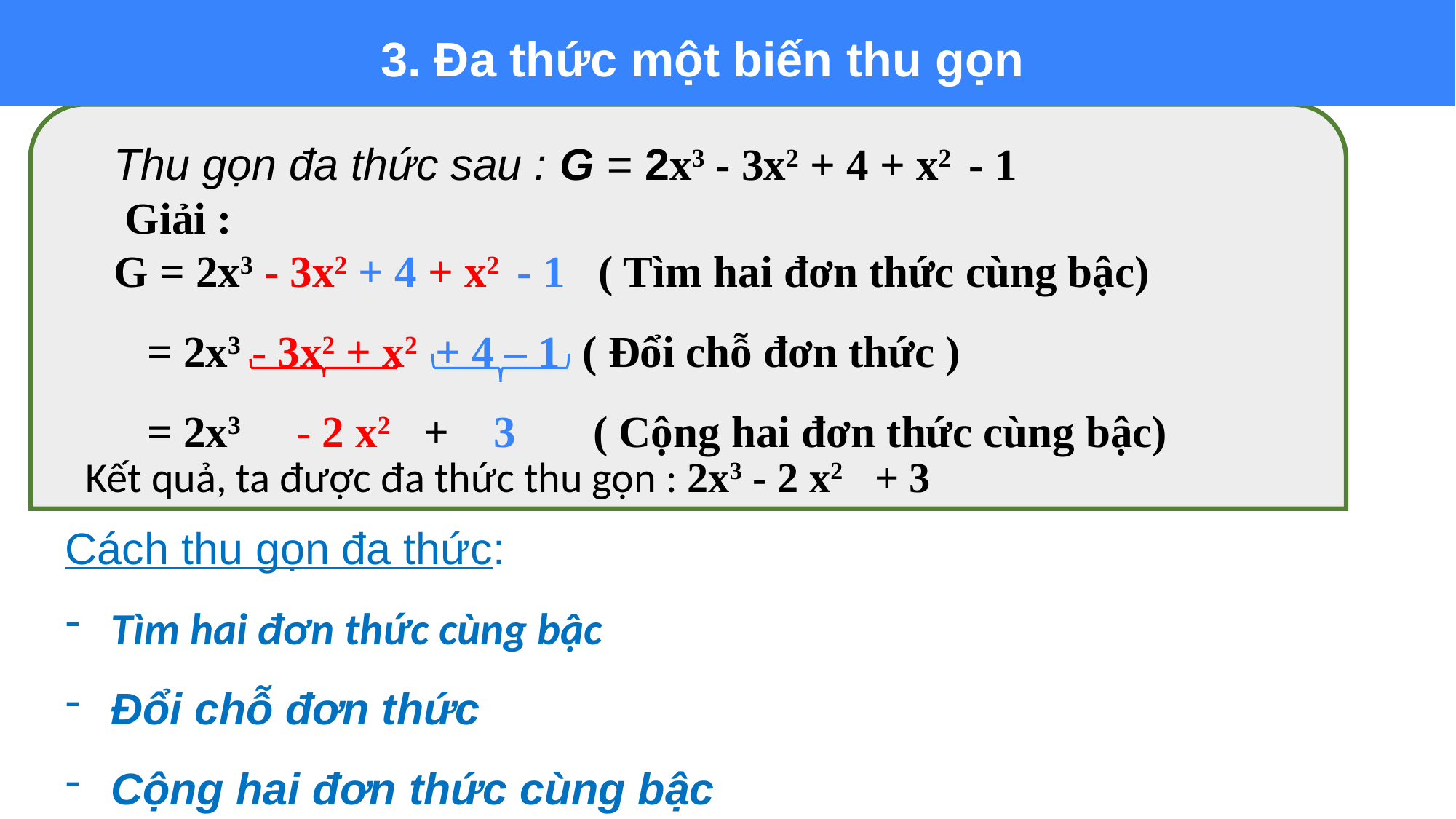

3. Đa thức một biến thu gọn
Thu gọn đa thức sau : G = 2x3 - 3x2 + 4 + x2  - 1
 Giải :
G = 2x3 - 3x2 + 4 + x2  - 1   ( Tìm hai đơn thức cùng bậc)
   = 2x3 - 3x2 + x2  + 4 – 1  ( Đổi chỗ đơn thức )
   = 2x3     - 2 x2   +    3       ( Cộng hai đơn thức cùng bậc)

Kết quả, ta được đa thức thu gọn : 2x3 - 2 x2   + 3

Cách thu gọn đa thức:
Tìm hai đơn thức cùng bậc
Đổi chỗ đơn thức
Cộng hai đơn thức cùng bậc